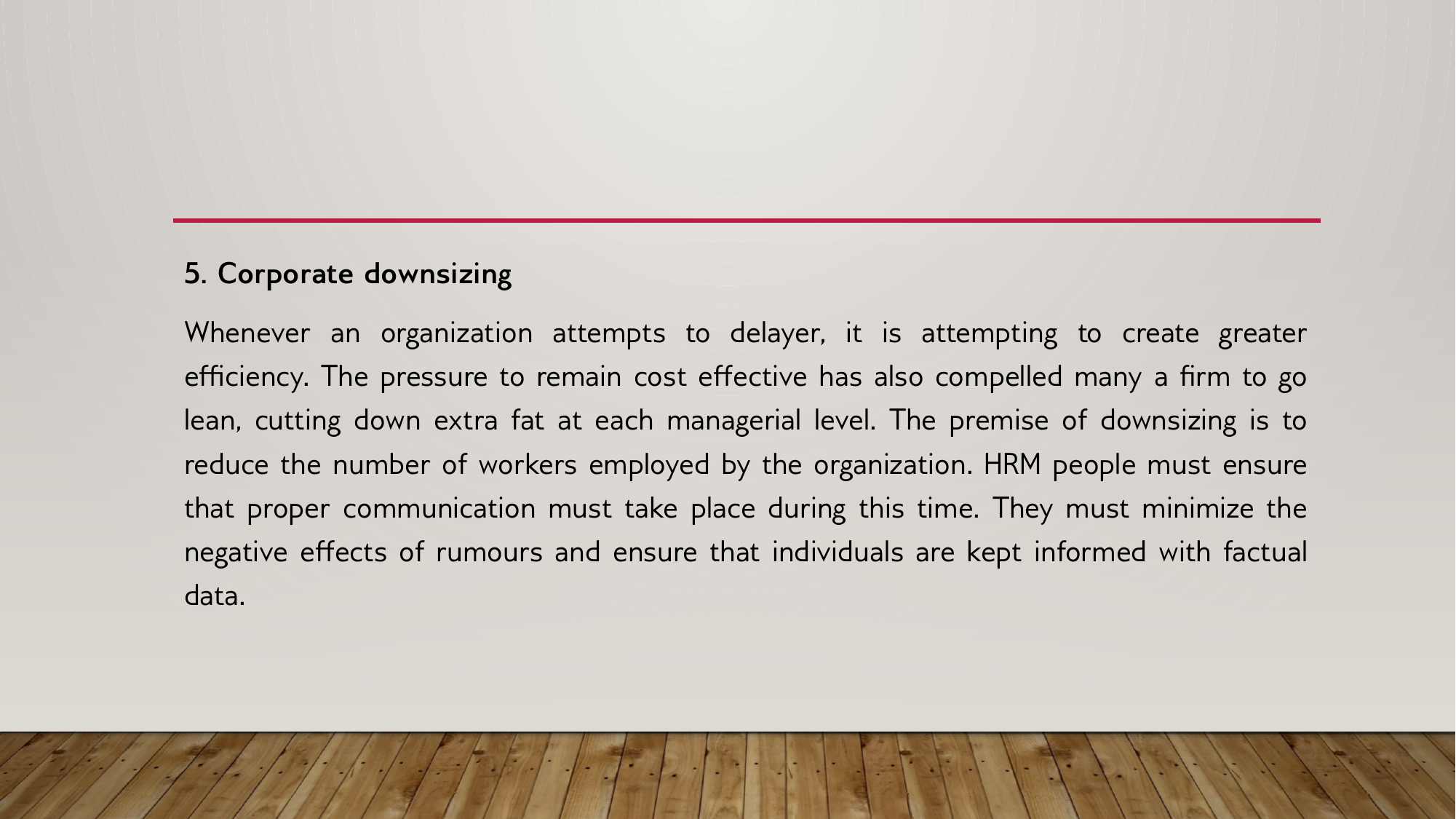

#
5. Corporate downsizing
Whenever an organization attempts to delayer, it is attempting to create greater efficiency. The pressure to remain cost effective has also compelled many a firm to go lean, cutting down extra fat at each managerial level. The premise of downsizing is to reduce the number of workers employed by the organization. HRM people must ensure that proper communication must take place during this time. They must minimize the negative effects of rumours and ensure that individuals are kept informed with factual data.